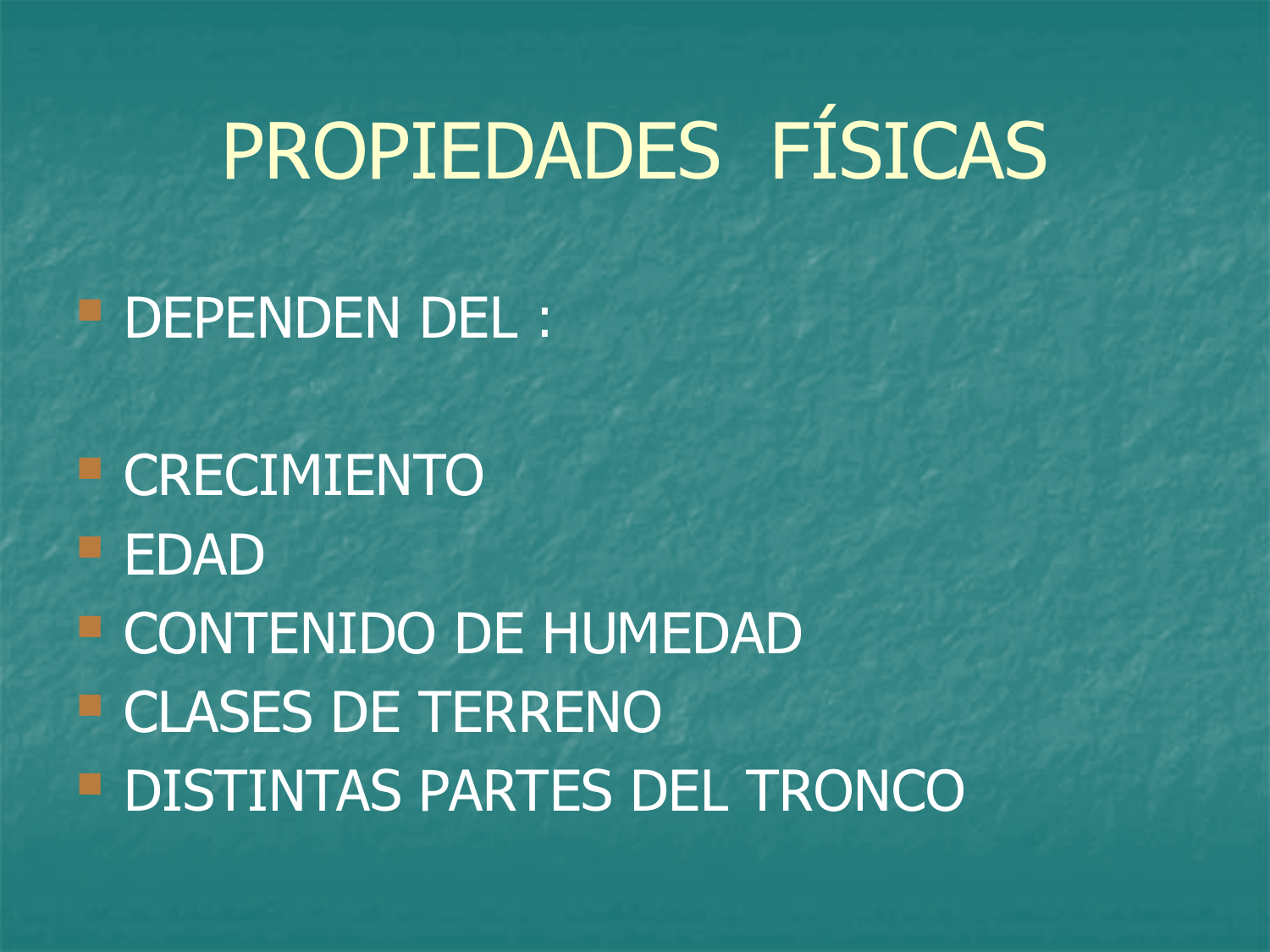

# PROPIEDADES  FÍSICAS
DEPENDEN DEL :

CRECIMIENTO
EDAD
CONTENIDO DE HUMEDAD
CLASES DE TERRENO
DISTINTAS PARTES DEL TRONCO